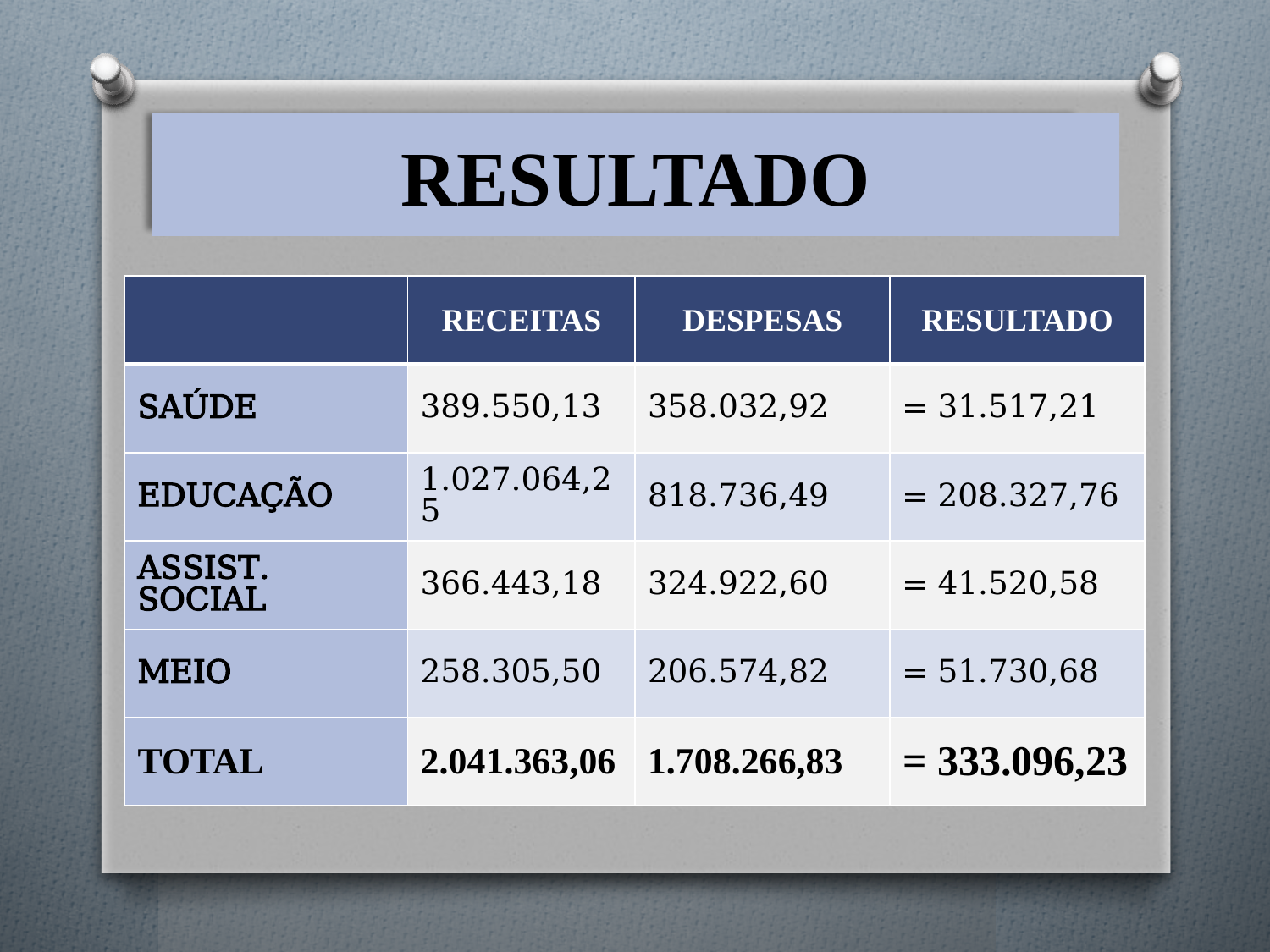

# RESULTADO
|  | RECEITAS | DESPESAS | RESULTADO |
| --- | --- | --- | --- |
| SAÚDE | 389.550,13 | 358.032,92 | = 31.517,21 |
| EDUCAÇÃO | 1.027.064,25 | 818.736,49 | = 208.327,76 |
| ASSIST. SOCIAL | 366.443,18 | 324.922,60 | = 41.520,58 |
| MEIO | 258.305,50 | 206.574,82 | = 51.730,68 |
| TOTAL | 2.041.363,06 | 1.708.266,83 | = 333.096,23 |